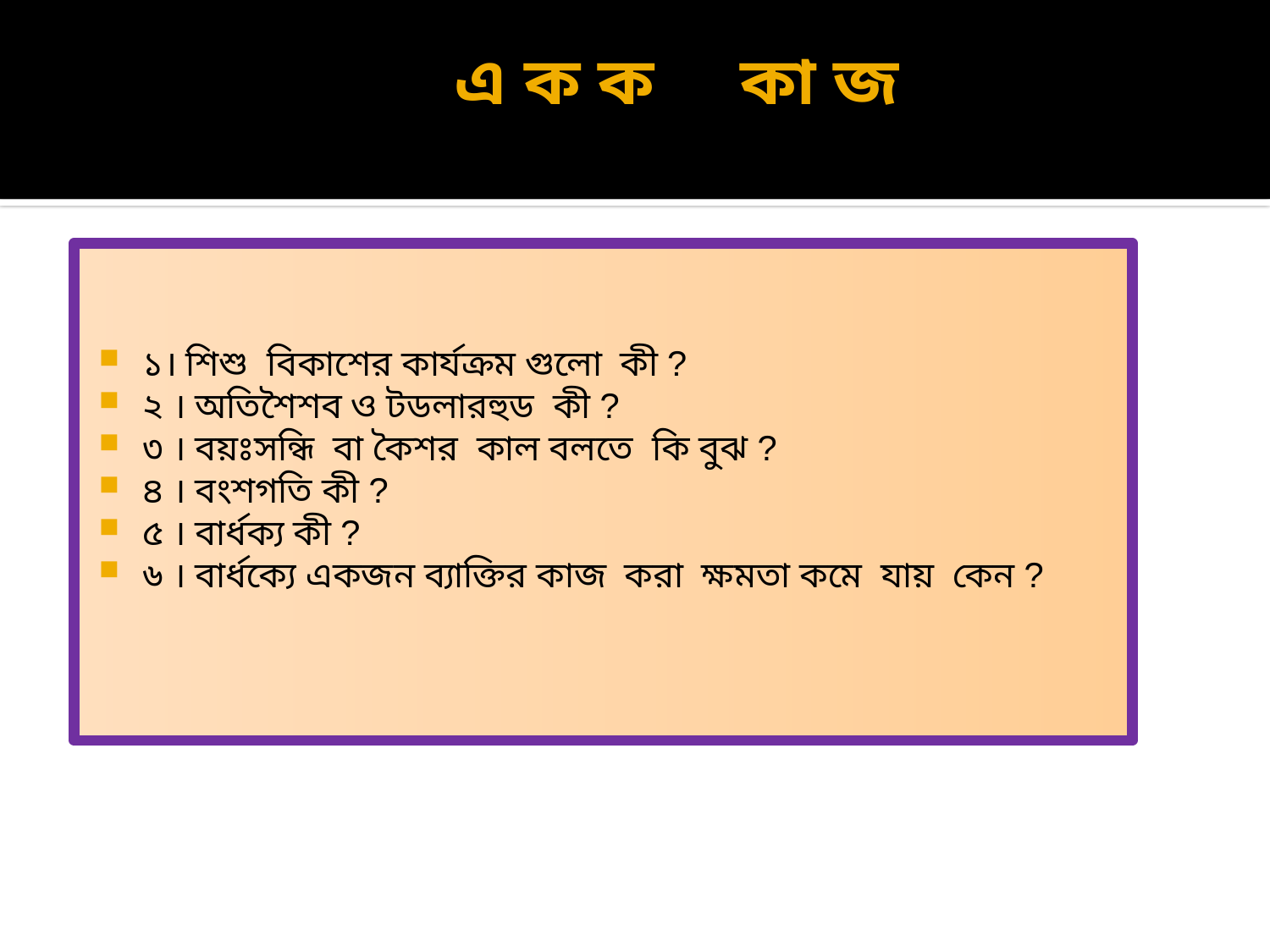

# এ ক ক     কা জ

১। শিশু  বিকাশের কার্যক্রম গুলো  কী ?
২ । অতিশৈশব ও টডলারহুড  কী ?
৩ । বয়ঃসন্ধি  বা কৈশর  কাল বলতে  কি বুঝ ?
৪ । বংশগতি কী ?
৫ । বার্ধক্য কী ?
৬ । বার্ধক্যে একজন ব্যাক্তির কাজ  করা  ক্ষমতা কমে  যায়  কেন ?